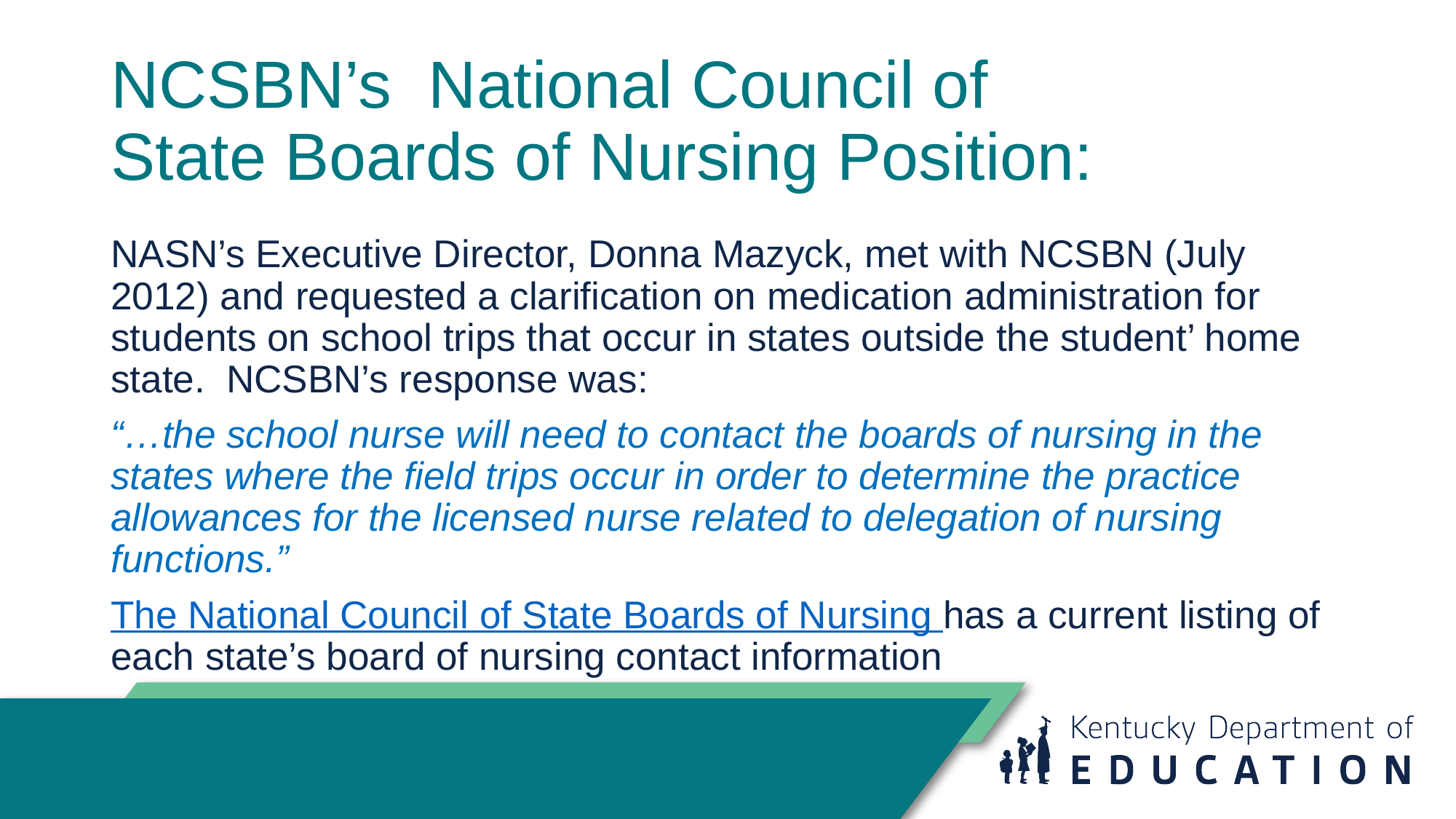

# NCSBN’s  National Council of State Boards of Nursing Position:
NASN’s Executive Director, Donna Mazyck, met with NCSBN (July 2012) and requested a clarification on medication administration for students on school trips that occur in states outside the student’ home state.  NCSBN’s response was:
“…the school nurse will need to contact the boards of nursing in the states where the field trips occur in order to determine the practice allowances for the licensed nurse related to delegation of nursing functions.”
The National Council of State Boards of Nursing has a current listing of each state’s board of nursing contact information